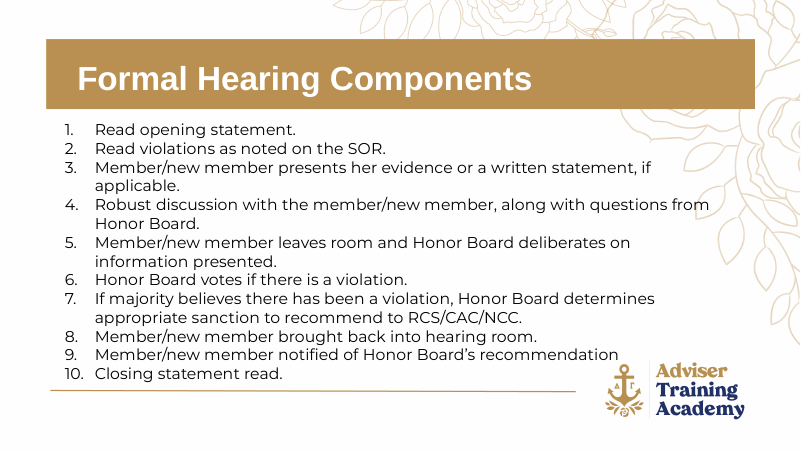

Formal Hearing Components
Read opening statement.
Read violations as noted on the SOR.
Member/new member presents her evidence or a written statement, if applicable.
Robust discussion with the member/new member, along with questions from Honor Board.
Member/new member leaves room and Honor Board deliberates on information presented.
Honor Board votes if there is a violation.
If majority believes there has been a violation, Honor Board determines appropriate sanction to recommend to RCS/CAC/NCC.
Member/new member brought back into hearing room.
Member/new member notified of Honor Board’s recommendation
Closing statement read.